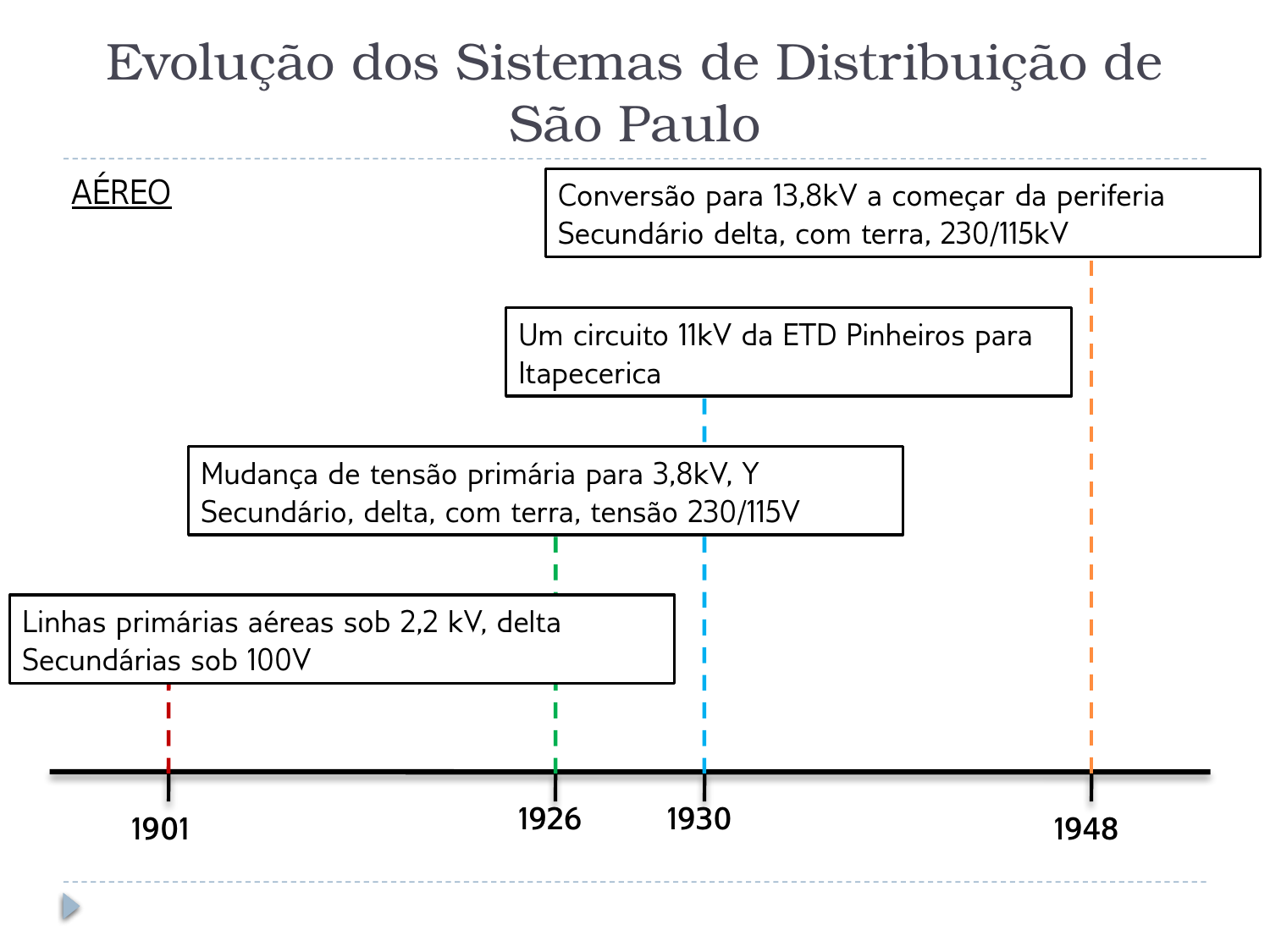

# Evolução dos Sistemas de Distribuição de São Paulo
AÉREO
Conversão para 13,8kV a começar da periferia
Secundário delta, com terra, 230/115kV
Um circuito 11kV da ETD Pinheiros para Itapecerica
Mudança de tensão primária para 3,8kV, Y
Secundário, delta, com terra, tensão 230/115V
Linhas primárias aéreas sob 2,2 kV, delta
Secundárias sob 100V
1926
1930
1901
1948